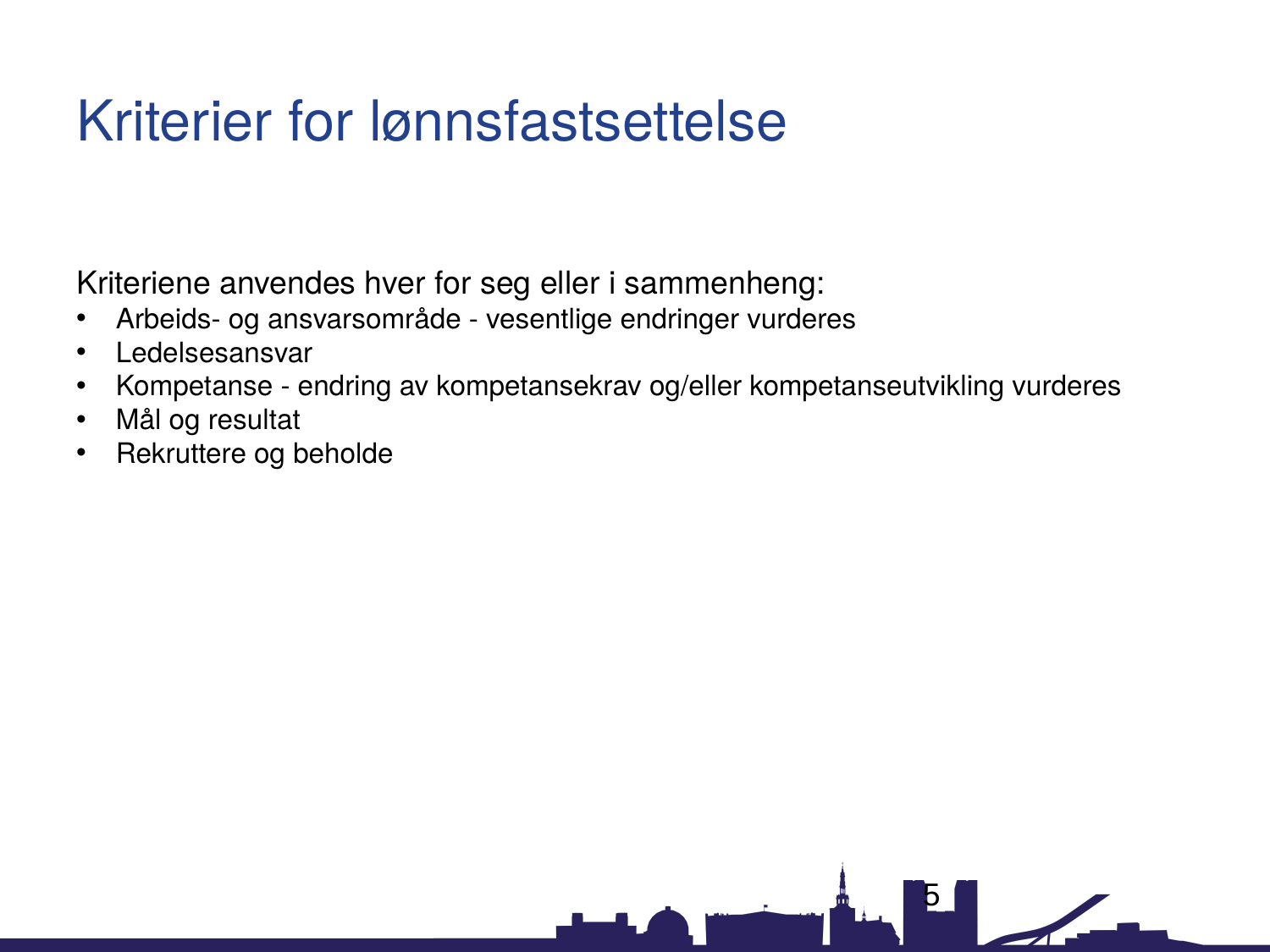

# Kriterier for lønnsfastsettelse

Kriteriene anvendes hver for seg eller i sammenheng:
Arbeids- og ansvarsområde - vesentlige endringer vurderes
Ledelsesansvar
Kompetanse - endring av kompetansekrav og/eller kompetanseutvikling vurderes
Mål og resultat
Rekruttere og beholde

5